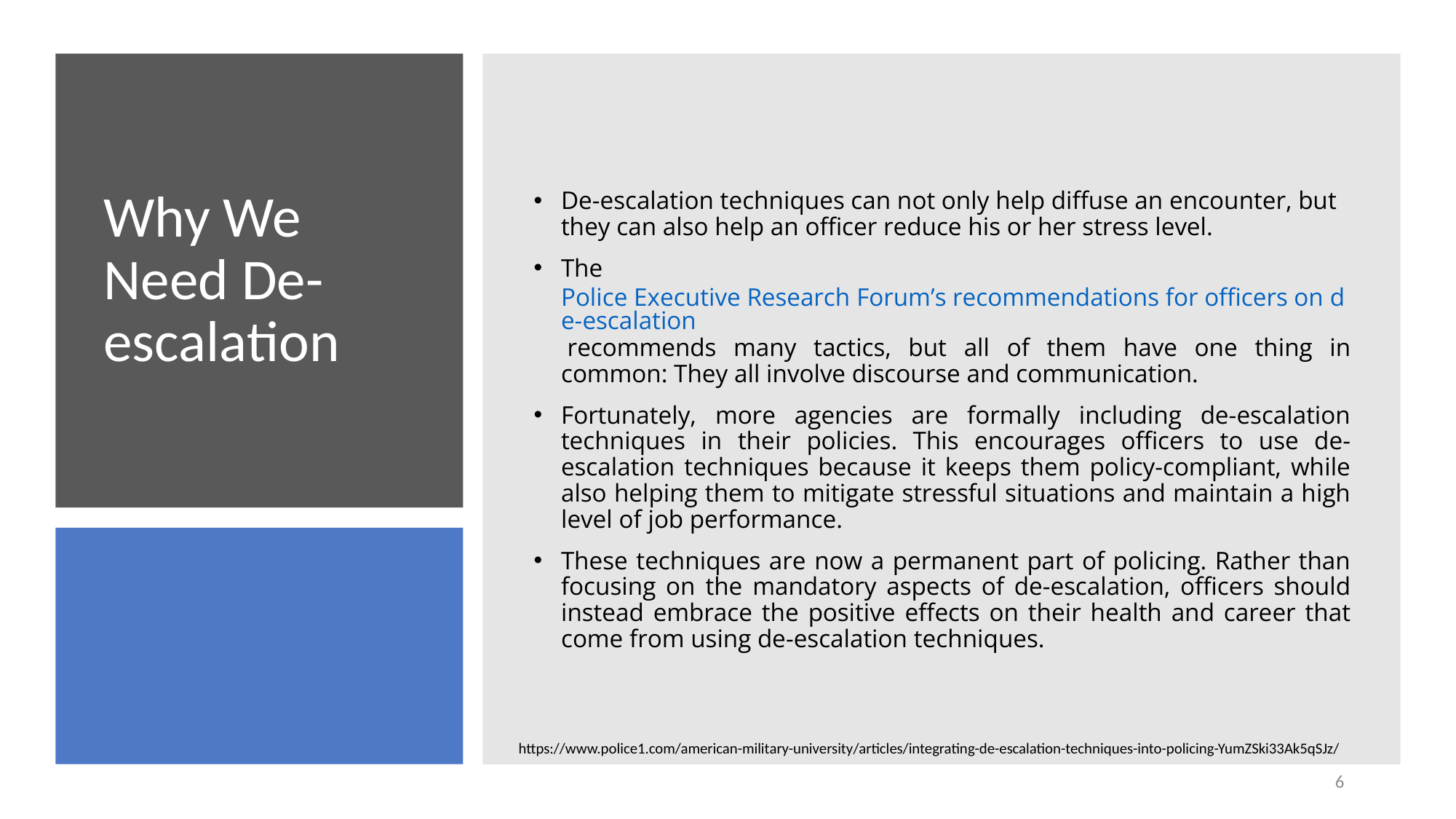

De-escalation techniques can not only help diffuse an encounter, but they can also help an officer reduce his or her stress level.
The Police Executive Research Forum’s recommendations for officers on de-escalation recommends many tactics, but all of them have one thing in common: They all involve discourse and communication.
Fortunately, more agencies are formally including de-escalation techniques in their policies. This encourages officers to use de-escalation techniques because it keeps them policy-compliant, while also helping them to mitigate stressful situations and maintain a high level of job performance.
These techniques are now a permanent part of policing. Rather than focusing on the mandatory aspects of de-escalation, officers should instead embrace the positive effects on their health and career that come from using de-escalation techniques.
# Why We Need De-escalation

https://www.police1.com/american-military-university/articles/integrating-de-escalation-techniques-into-policing-YumZSki33Ak5qSJz/
6